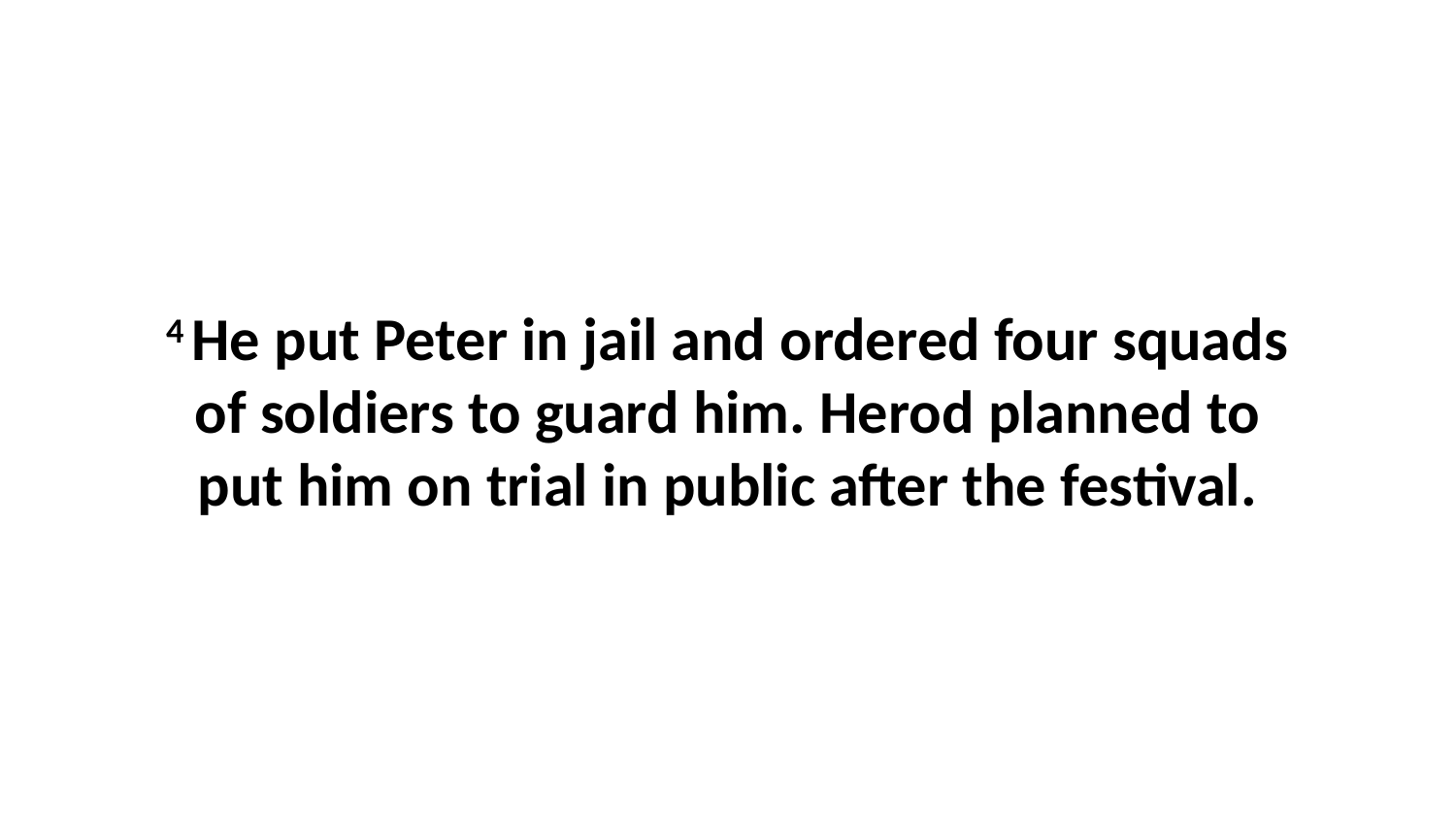

4 He put Peter in jail and ordered four squads of soldiers to guard him. Herod planned to put him on trial in public after the festival.